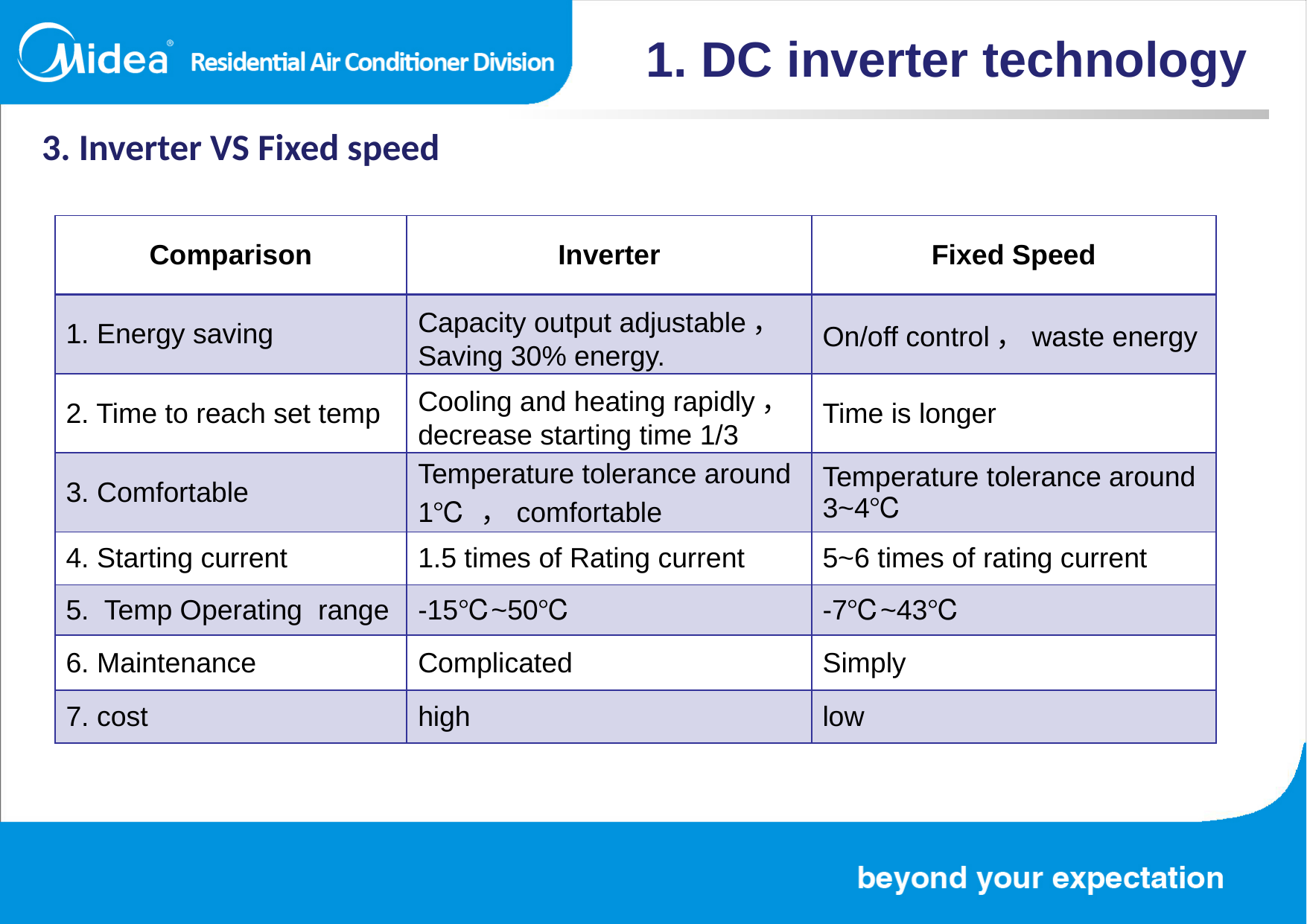

1. DC inverter technology

3. Inverter VS Fixed speed
| Comparison | Inverter | Fixed Speed |
| --- | --- | --- |
| 1. Energy saving | Capacity output adjustable，Saving 30% energy. | On/off control，waste energy |
| 2. Time to reach set temp | Cooling and heating rapidly，decrease starting time 1/3 | Time is longer |
| 3. Comfortable | Temperature tolerance around 1℃ ，comfortable | Temperature tolerance around 3~4℃ |
| 4. Starting current | 1.5 times of Rating current | 5~6 times of rating current |
| 5. Temp Operating range | -15℃~50℃ | -7℃~43℃ |
| 6. Maintenance | Complicated | Simply |
| 7. cost | high | low |